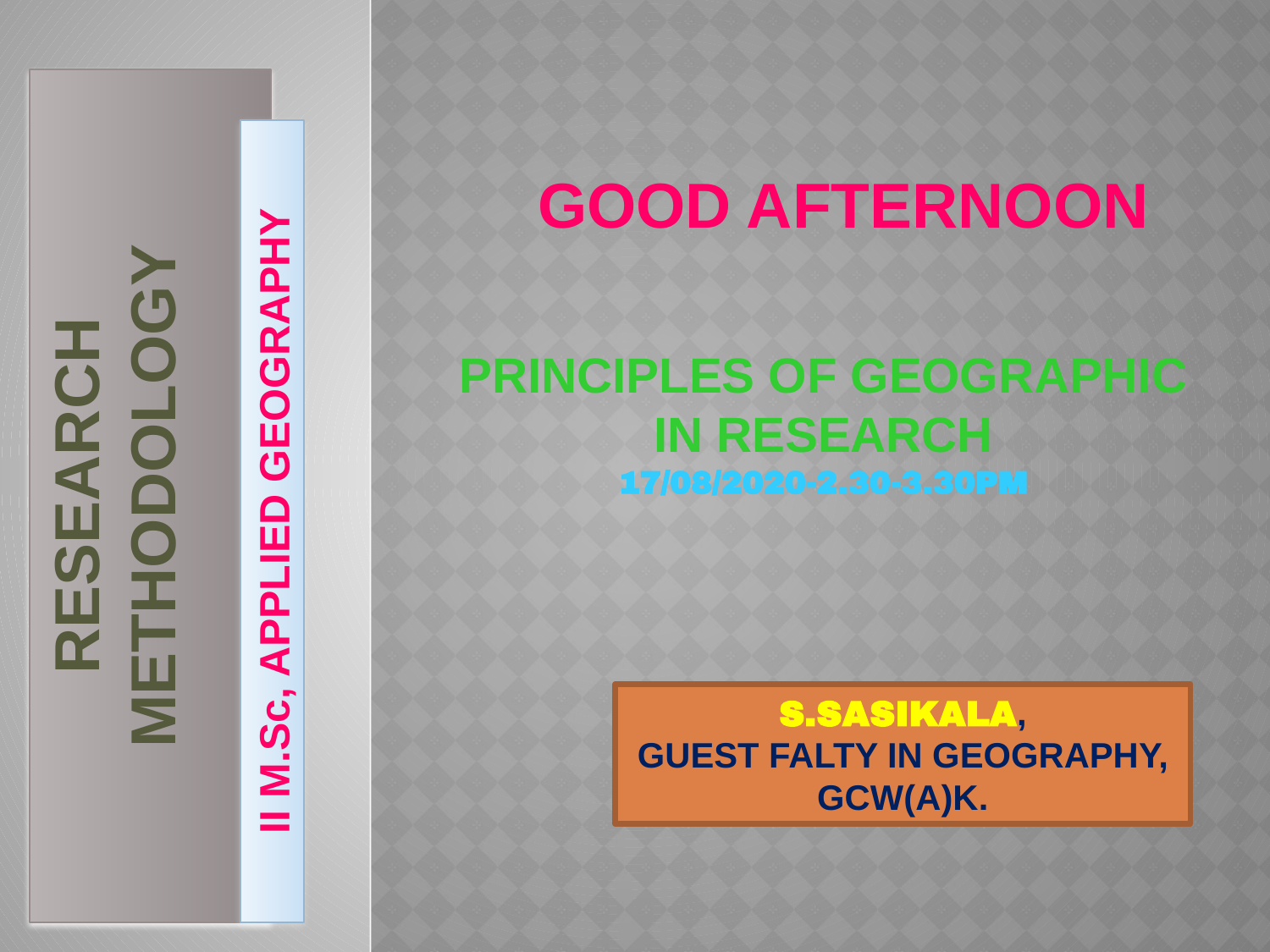

GOOD AFTERNOON
PRINCIPLES OF GEOGRAPHIC IN RESEARCH
17/08/2020-2.30-3.30PM
RESEARCH METHODOLOGY

II M.Sc, APPLIED GEOGRAPHY
S.SASIKALA,
GUEST FALTY IN GEOGRAPHY,
GCW(A)K.